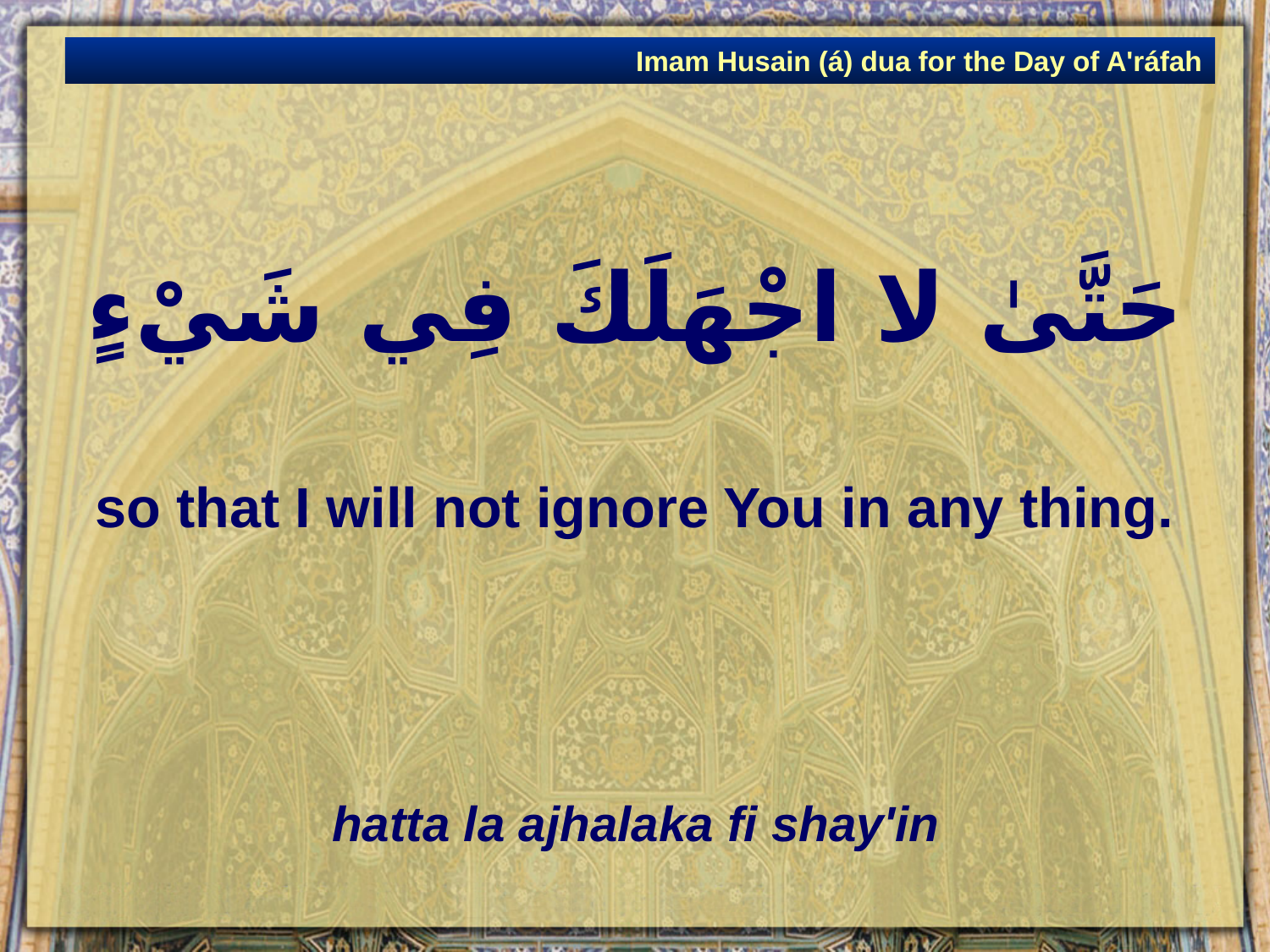

Imam Husain (á) dua for the Day of A'ráfah
# حَتَّىٰ لا اجْهَلَكَ فِي شَيْءٍ
so that I will not ignore You in any thing.
hatta la ajhalaka fi shay'in